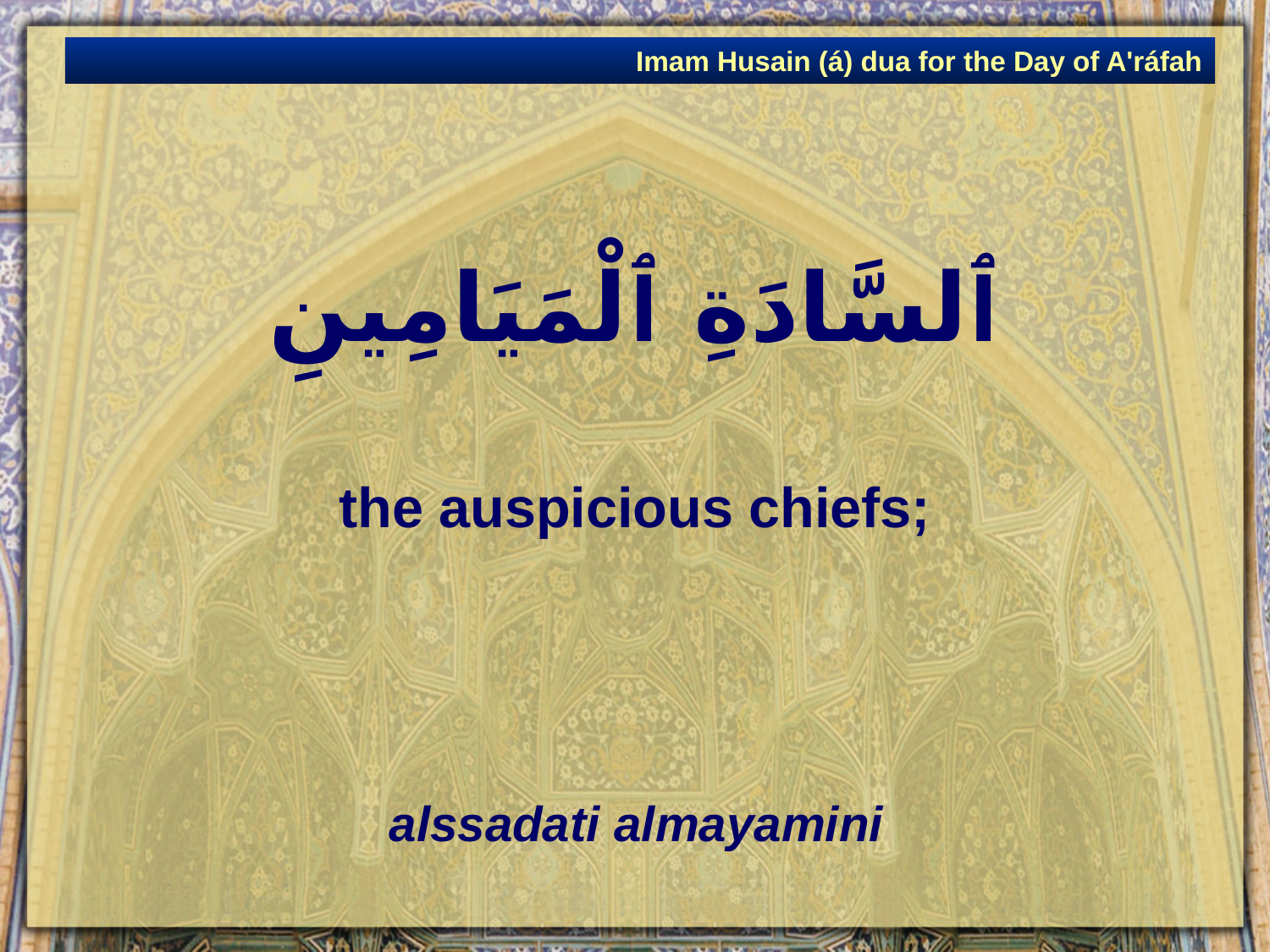

Imam Husain (á) dua for the Day of A'ráfah
# ٱلسَّادَةِ ٱلْمَيَامِينِ
the auspicious chiefs;
alssadati almayamini